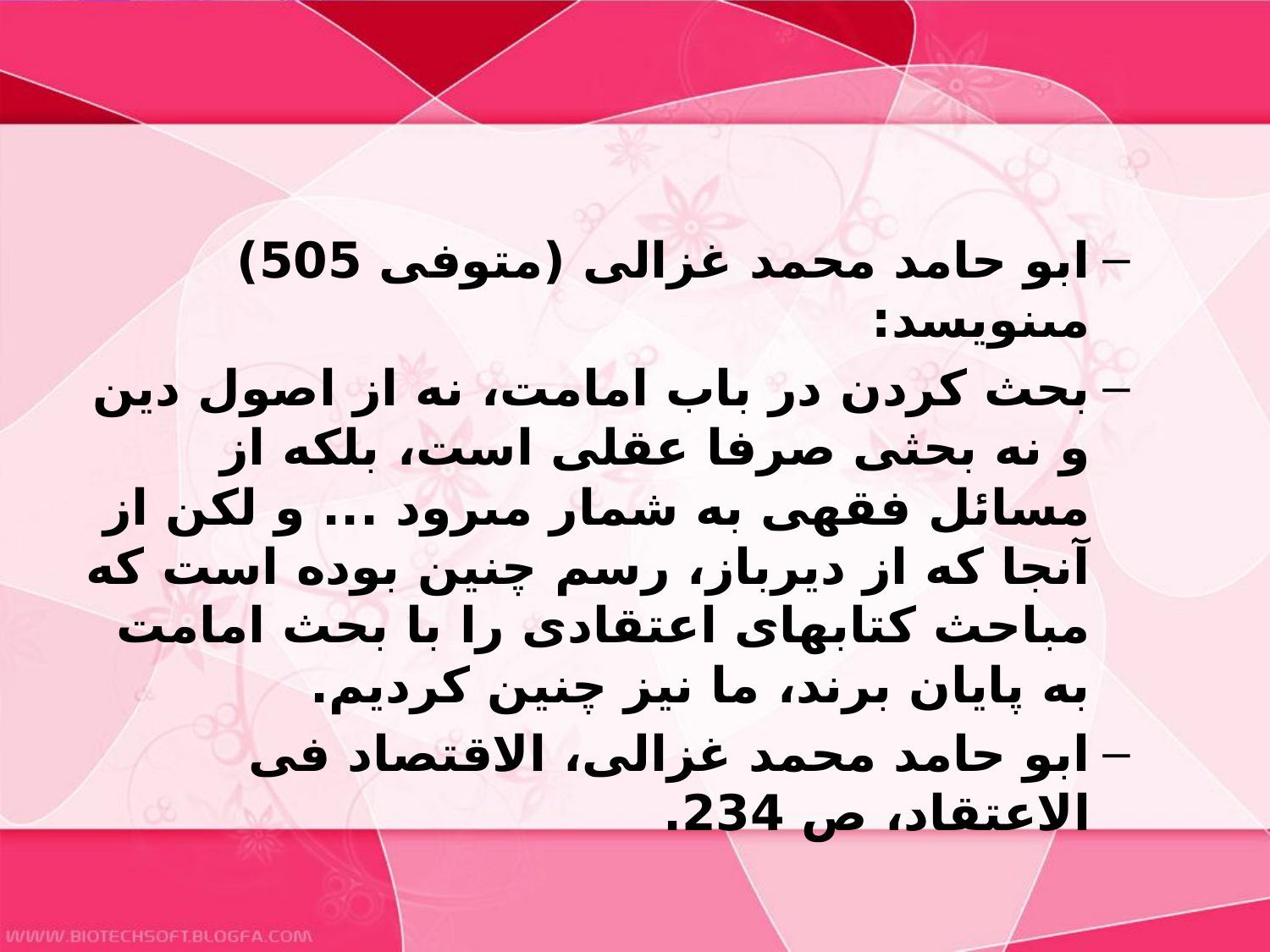

#
ابو حامد محمد غزالى (متوفى 505) مى‏نويسد:
بحث كردن در باب امامت، نه از اصول دين و نه بحثى صرفا عقلى است، بلكه از مسائل فقهى به شمار مى‏رود ... و لكن از آنجا كه از ديرباز، رسم چنين بوده است كه مباحث كتابهاى اعتقادى را با بحث امامت به پايان برند، ما نيز چنين كرديم.
ابو حامد محمد غزالى، الاقتصاد فى الاعتقاد، ص 234.